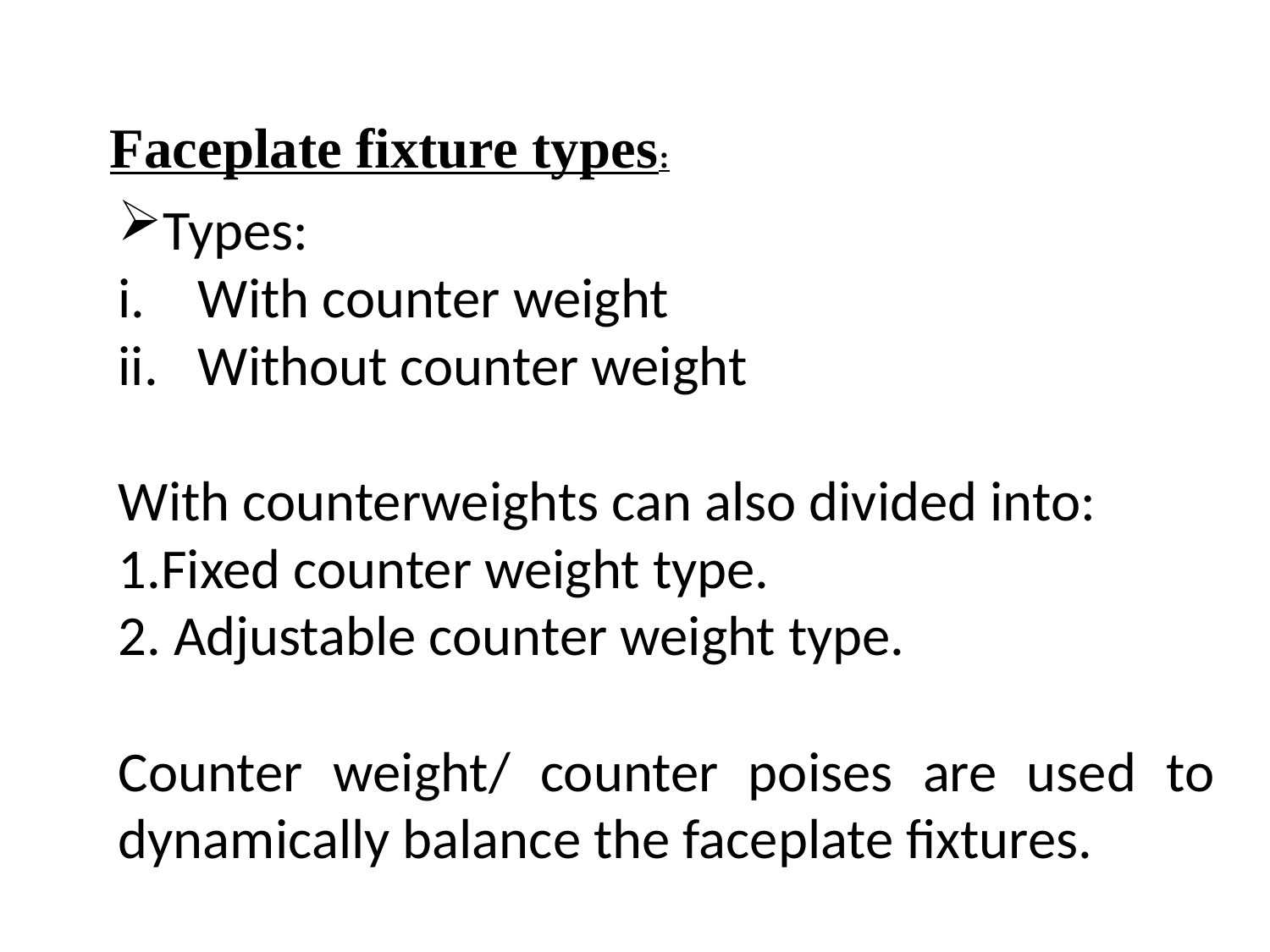

Faceplate fixture types:
Types:
With counter weight
Without counter weight

With counterweights can also divided into:
1.Fixed counter weight type.
2. Adjustable counter weight type.

Counter weight/ counter poises are used to dynamically balance the faceplate fixtures.